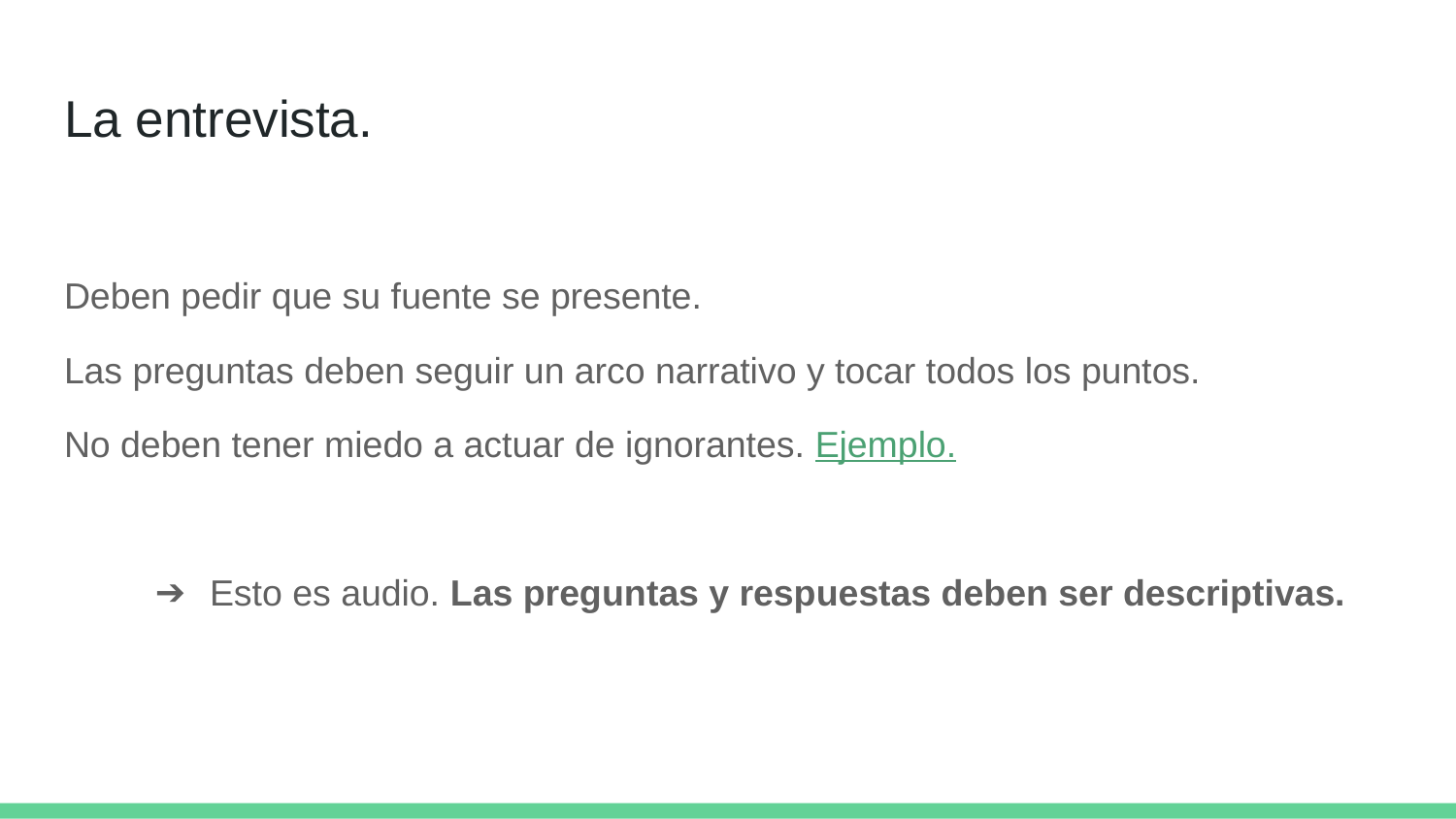

# La entrevista.

Deben pedir que su fuente se presente.
Las preguntas deben seguir un arco narrativo y tocar todos los puntos.
No deben tener miedo a actuar de ignorantes. Ejemplo.

Esto es audio. Las preguntas y respuestas deben ser descriptivas.